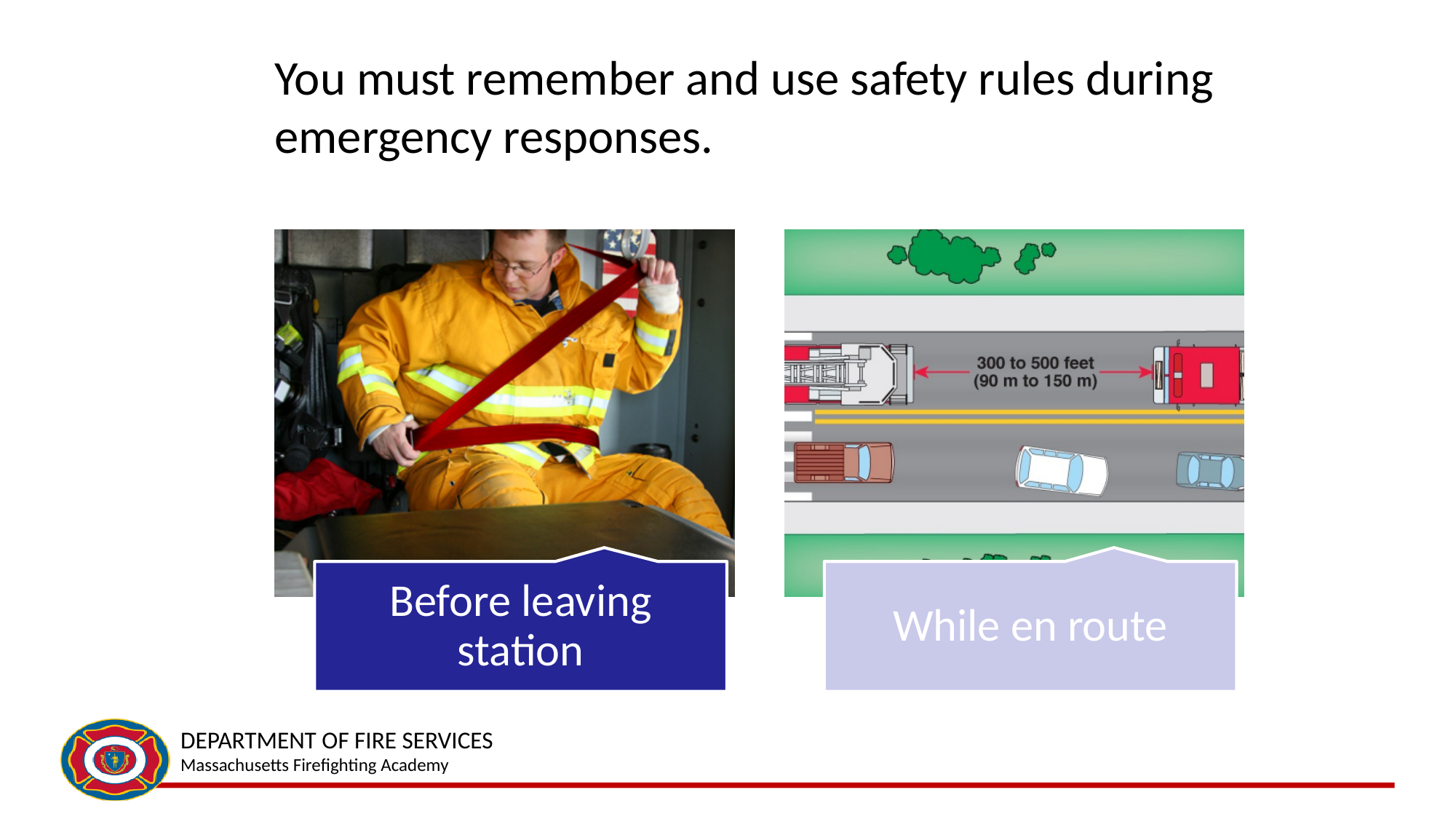

# You must remember and use safety rules during emergency responses.
Before leaving station
While en route